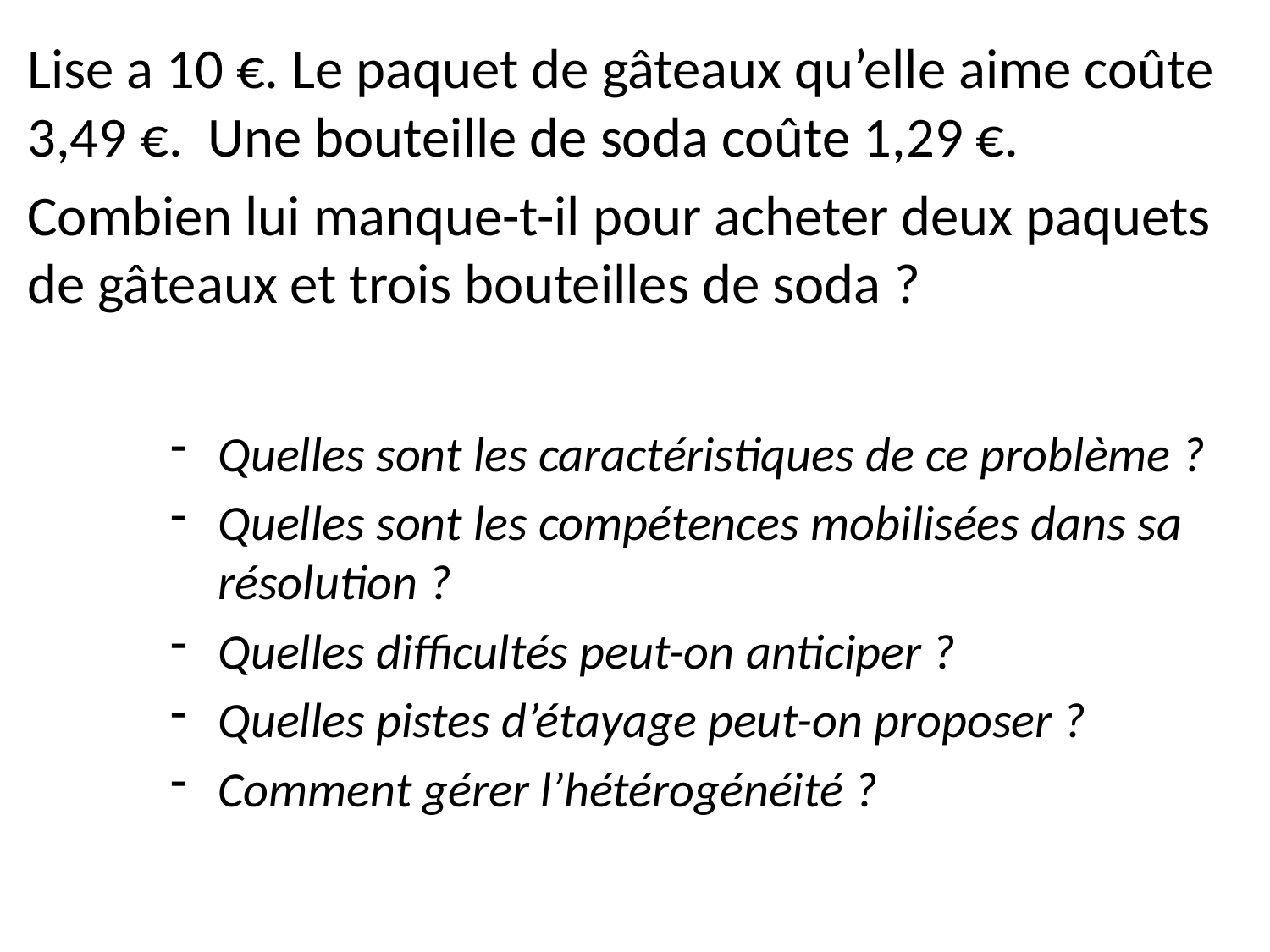

Lise a 10 €. Le paquet de gâteaux qu’elle aime coûte 3,49 €.  Une bouteille de soda coûte 1,29 €.
Combien lui manque-t-il pour acheter deux paquets de gâteaux et trois bouteilles de soda ?
Quelles sont les caractéristiques de ce problème ?
Quelles sont les compétences mobilisées dans sa résolution ?
Quelles difficultés peut-on anticiper ?
Quelles pistes d’étayage peut-on proposer ?
Comment gérer l’hétérogénéité ?